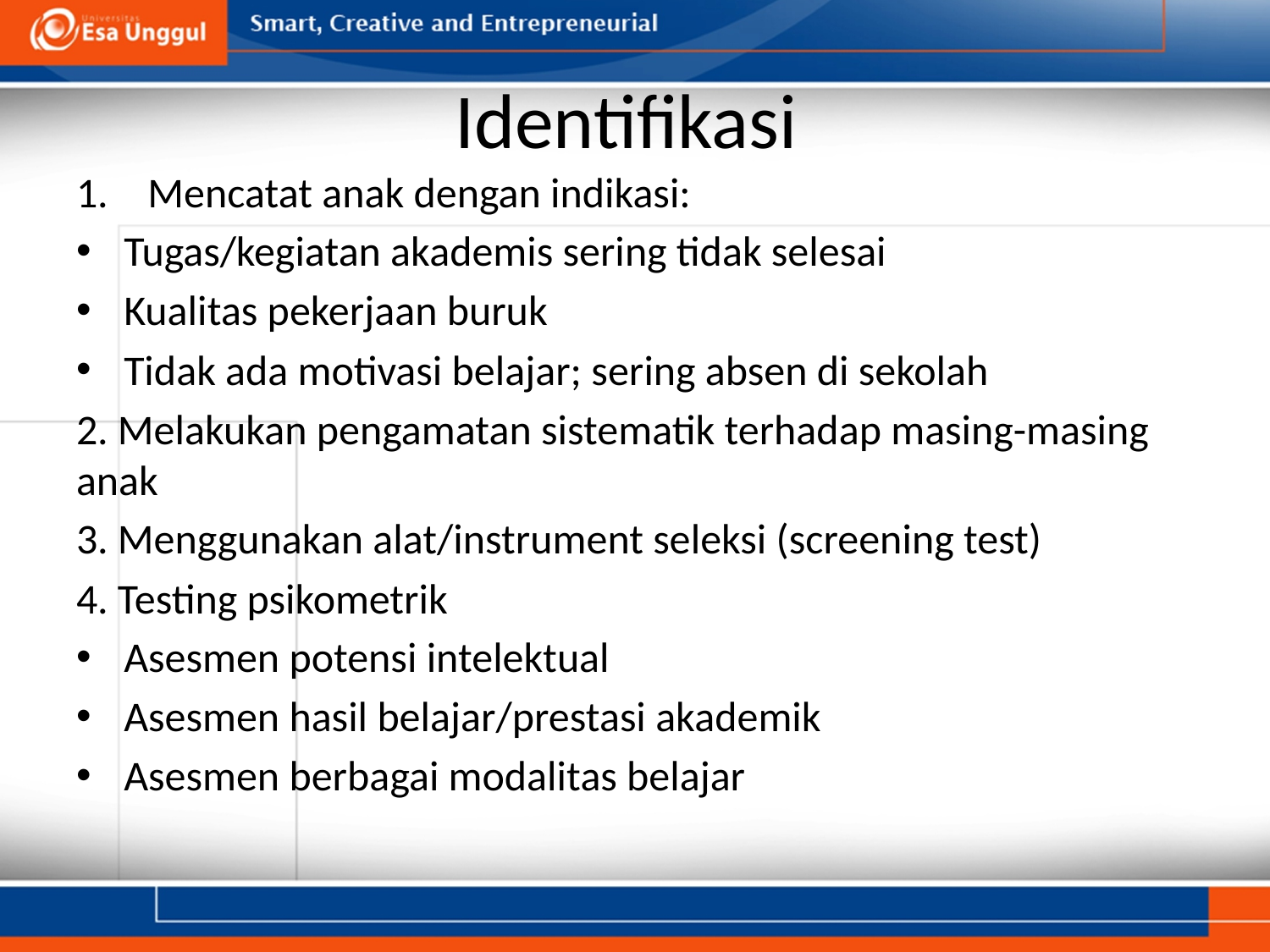

# Identifikasi
Mencatat anak dengan indikasi:
Tugas/kegiatan akademis sering tidak selesai
Kualitas pekerjaan buruk
Tidak ada motivasi belajar; sering absen di sekolah
2. Melakukan pengamatan sistematik terhadap masing-masing anak
3. Menggunakan alat/instrument seleksi (screening test)
4. Testing psikometrik
Asesmen potensi intelektual
Asesmen hasil belajar/prestasi akademik
Asesmen berbagai modalitas belajar